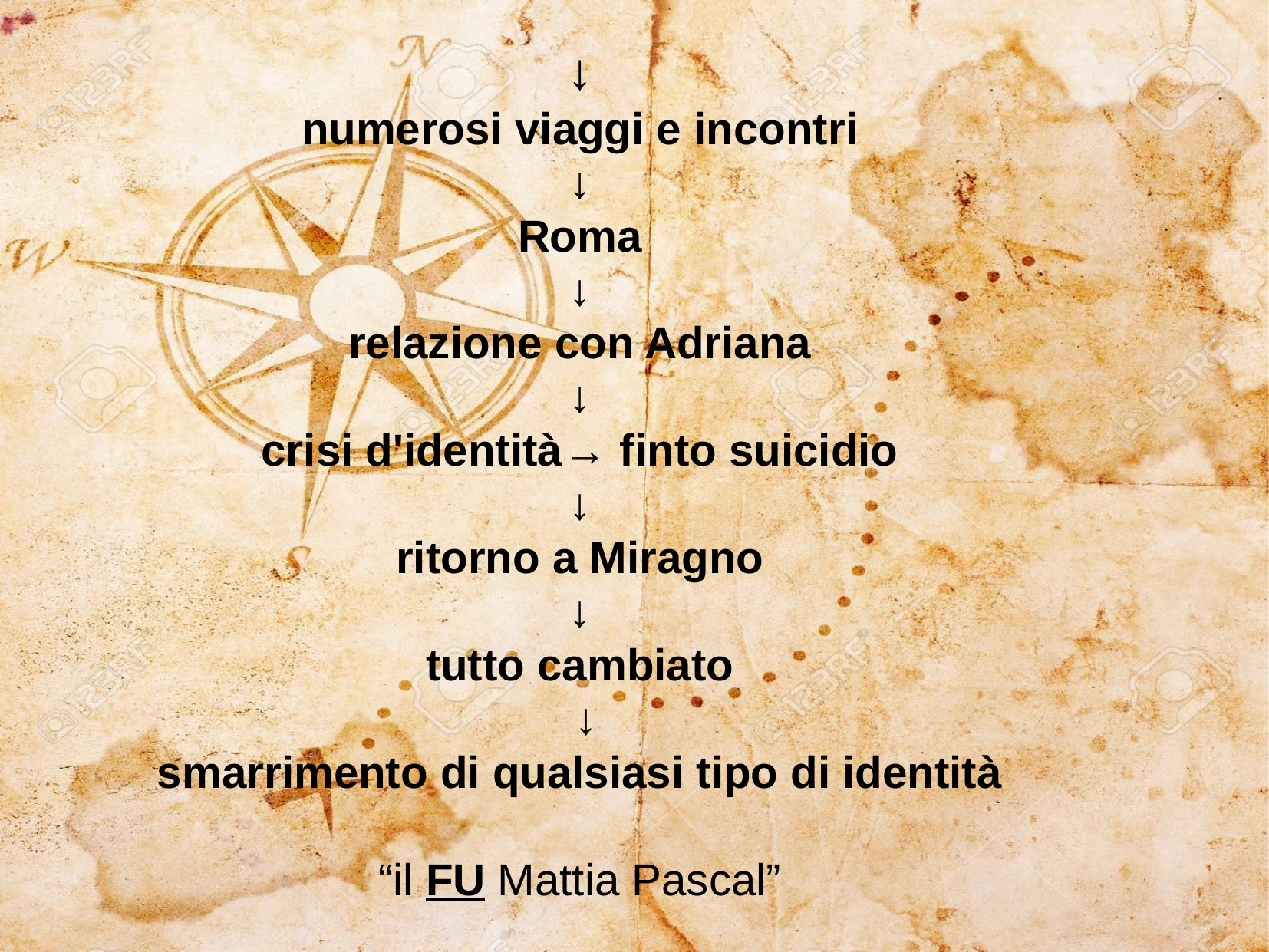

↓
numerosi viaggi e incontri
↓
Roma
↓
relazione con Adriana
↓
crisi d'identità→ finto suicidio
↓
ritorno a Miragno
↓
tutto cambiato
 ↓
smarrimento di qualsiasi tipo di identità
“il FU Mattia Pascal”